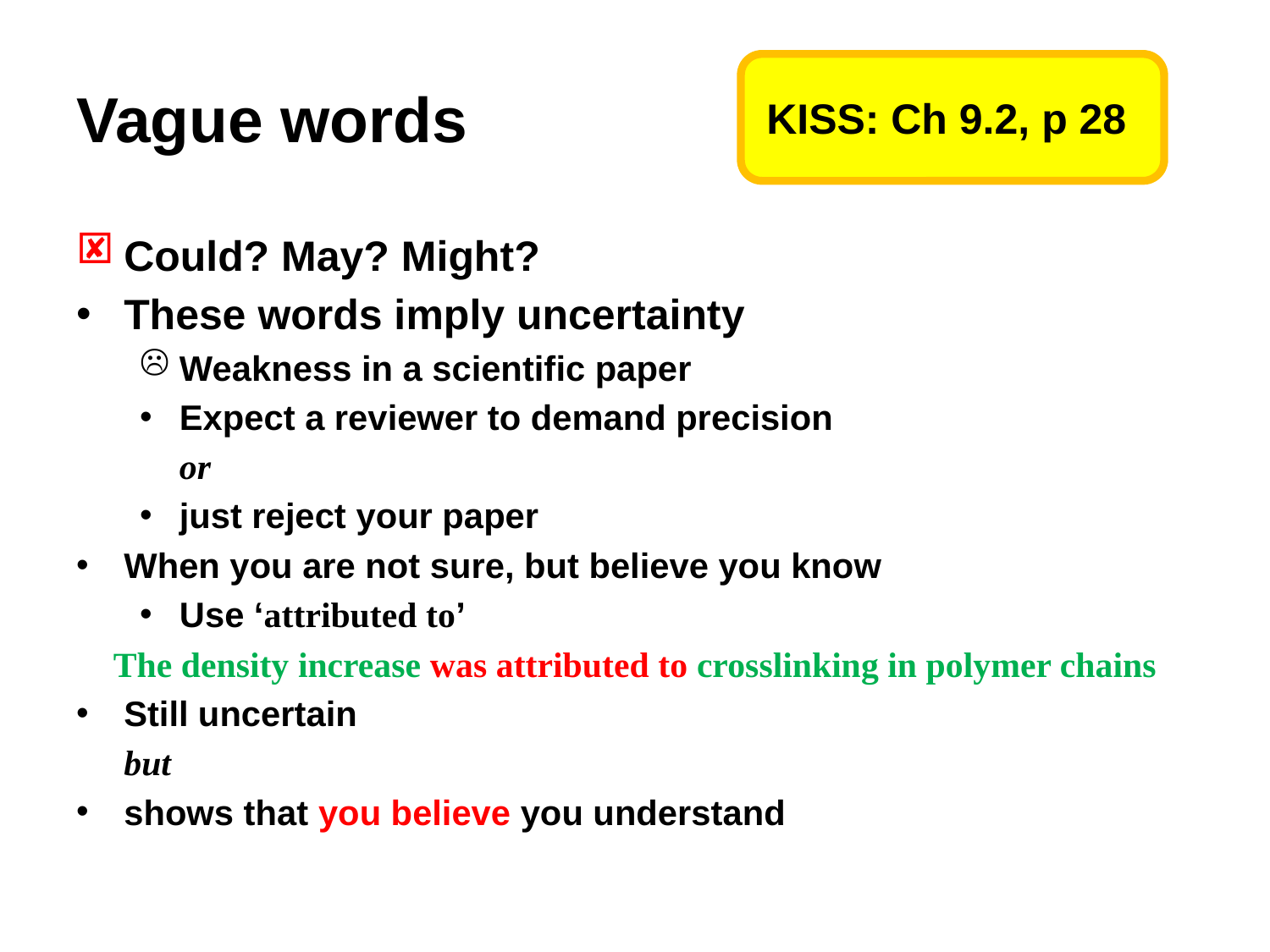

# Vague words
KISS: Ch 9.2, p 28
Could? May? Might?
These words imply uncertainty
Weakness in a scientific paper
Expect a reviewer to demand precision
or
just reject your paper
When you are not sure, but believe you know
Use ‘attributed to’
The density increase was attributed to crosslinking in polymer chains
Still uncertain
but
shows that you believe you understand